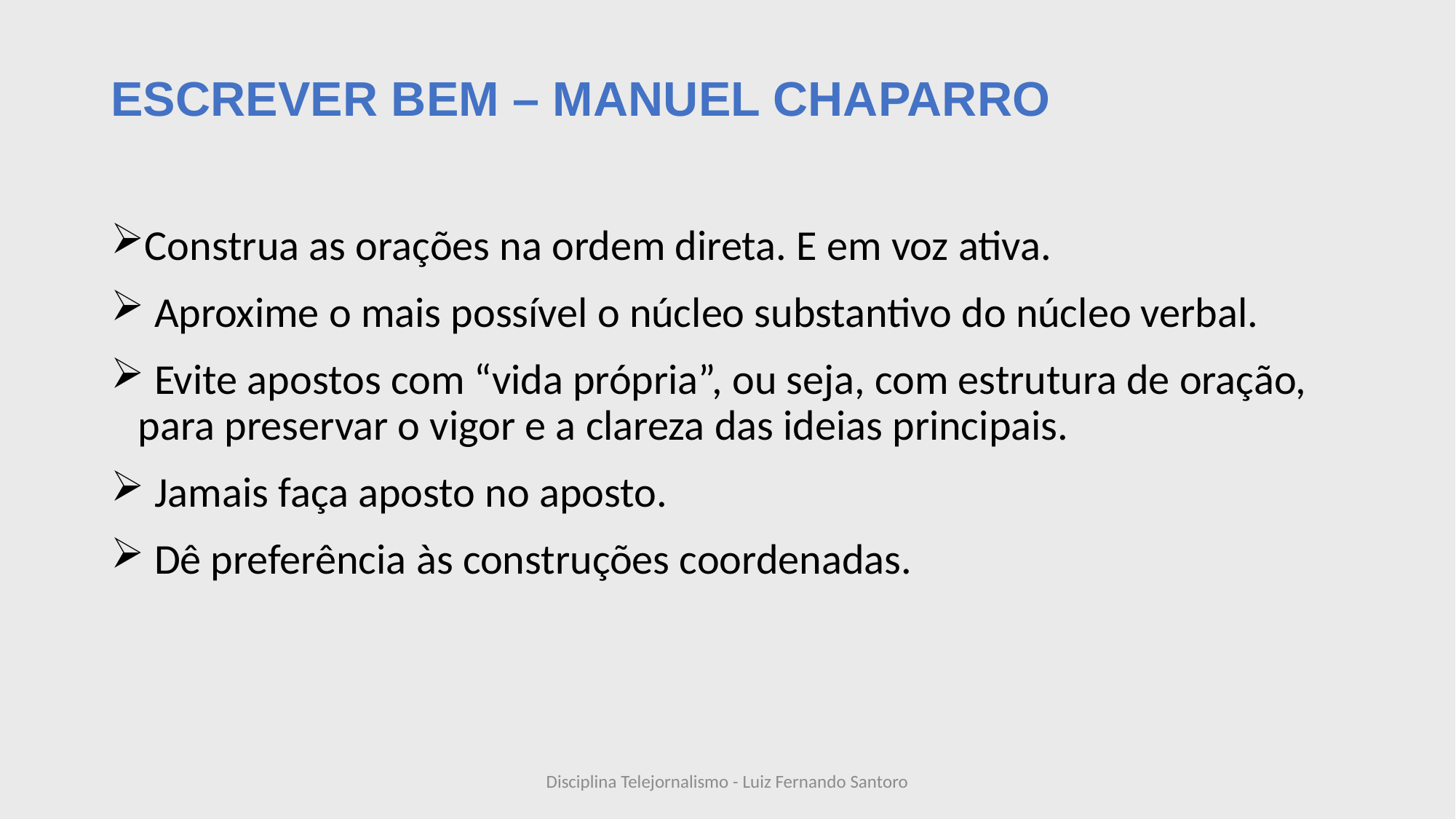

# ESCREVER BEM – MANUEL CHAPARRO
Construa as orações na ordem direta. E em voz ativa.
 Aproxime o mais possível o núcleo substantivo do núcleo verbal.
 Evite apostos com “vida própria”, ou seja, com estrutura de oração, para preservar o vigor e a clareza das ideias principais.
 Jamais faça aposto no aposto.
 Dê preferência às construções coordenadas.

Disciplina Telejornalismo - Luiz Fernando Santoro
56